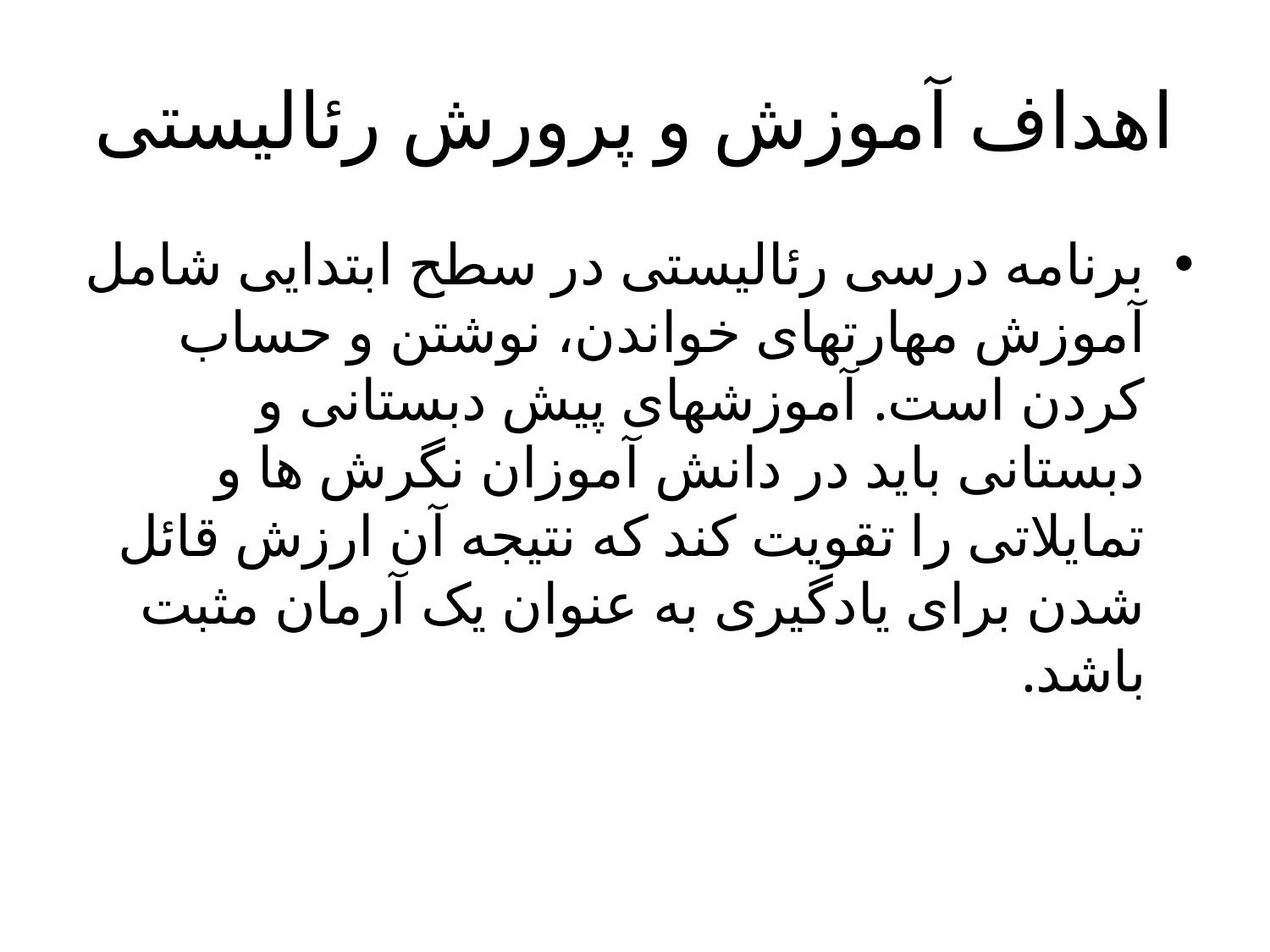

# اهداف آموزش و پرورش رئالیستی
برنامه درسی رئالیستی در سطح ابتدایی شامل آموزش مهارتهای خواندن، نوشتن و حساب کردن است. آموزشهای پیش دبستانی و دبستانی باید در دانش آموزان نگرش ها و تمایلاتی را تقویت کند که نتیجه آن ارزش قائل شدن برای یادگیری به عنوان یک آرمان مثبت باشد.